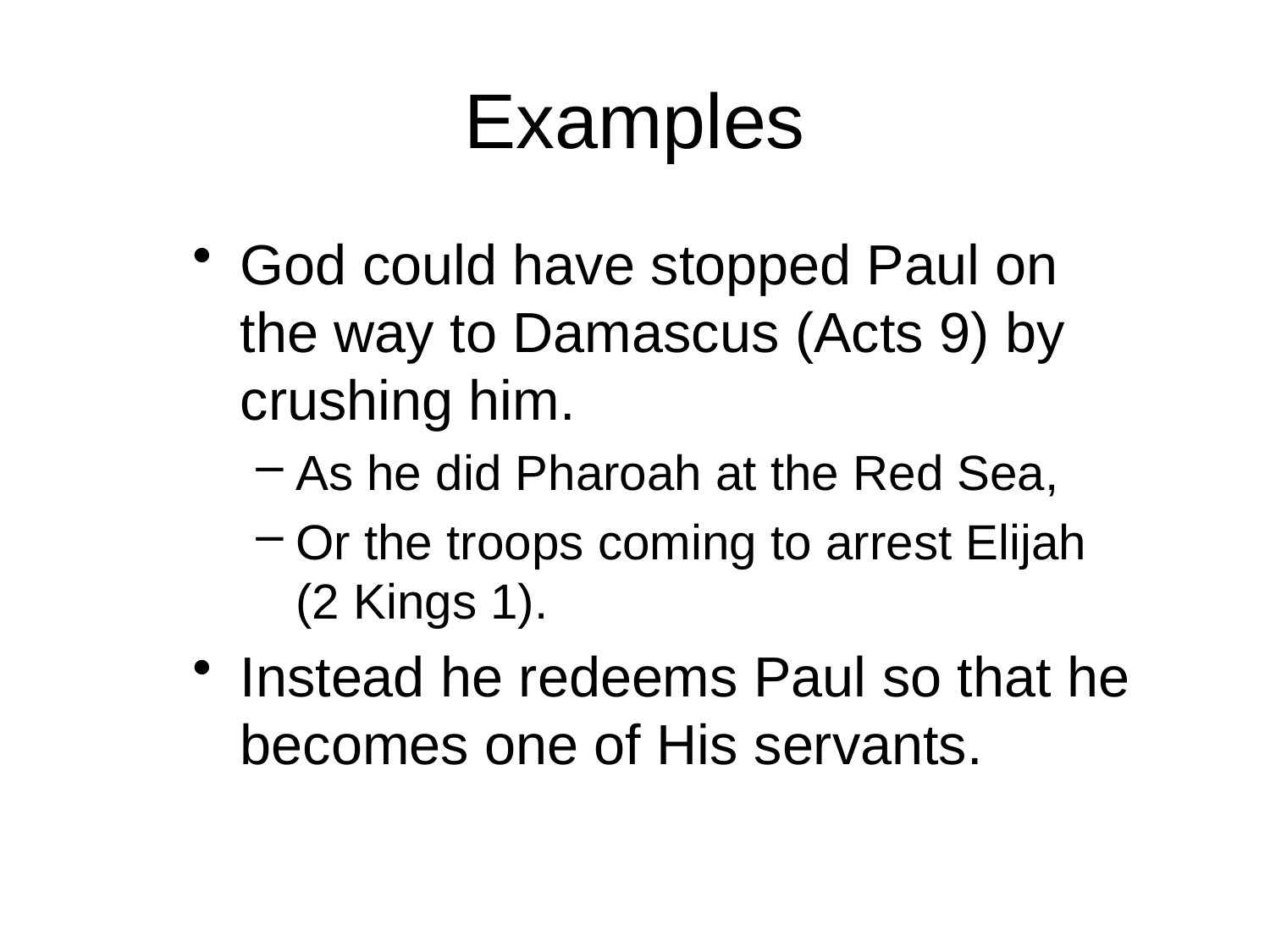

# Examples
God could have stopped Paul on the way to Damascus (Acts 9) by crushing him.
As he did Pharoah at the Red Sea,
Or the troops coming to arrest Elijah (2 Kings 1).
Instead he redeems Paul so that he becomes one of His servants.